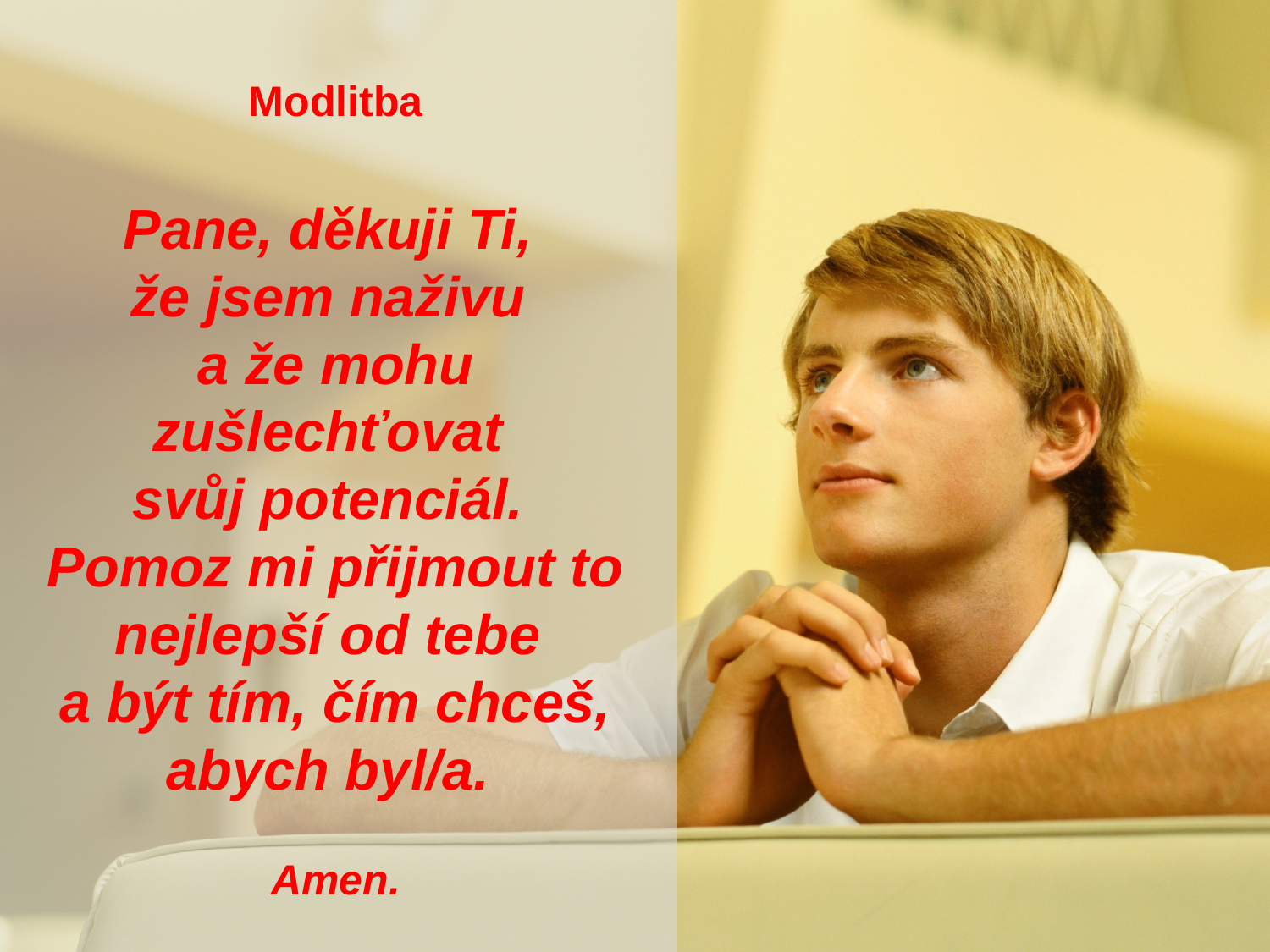

Modlitba

Pane, děkuji Ti,
že jsem naživu
a že mohu zušlechťovat
svůj potenciál.
Pomoz mi přijmout to nejlepší od tebe
a být tím, čím chceš, abych byl/a.

Amen.